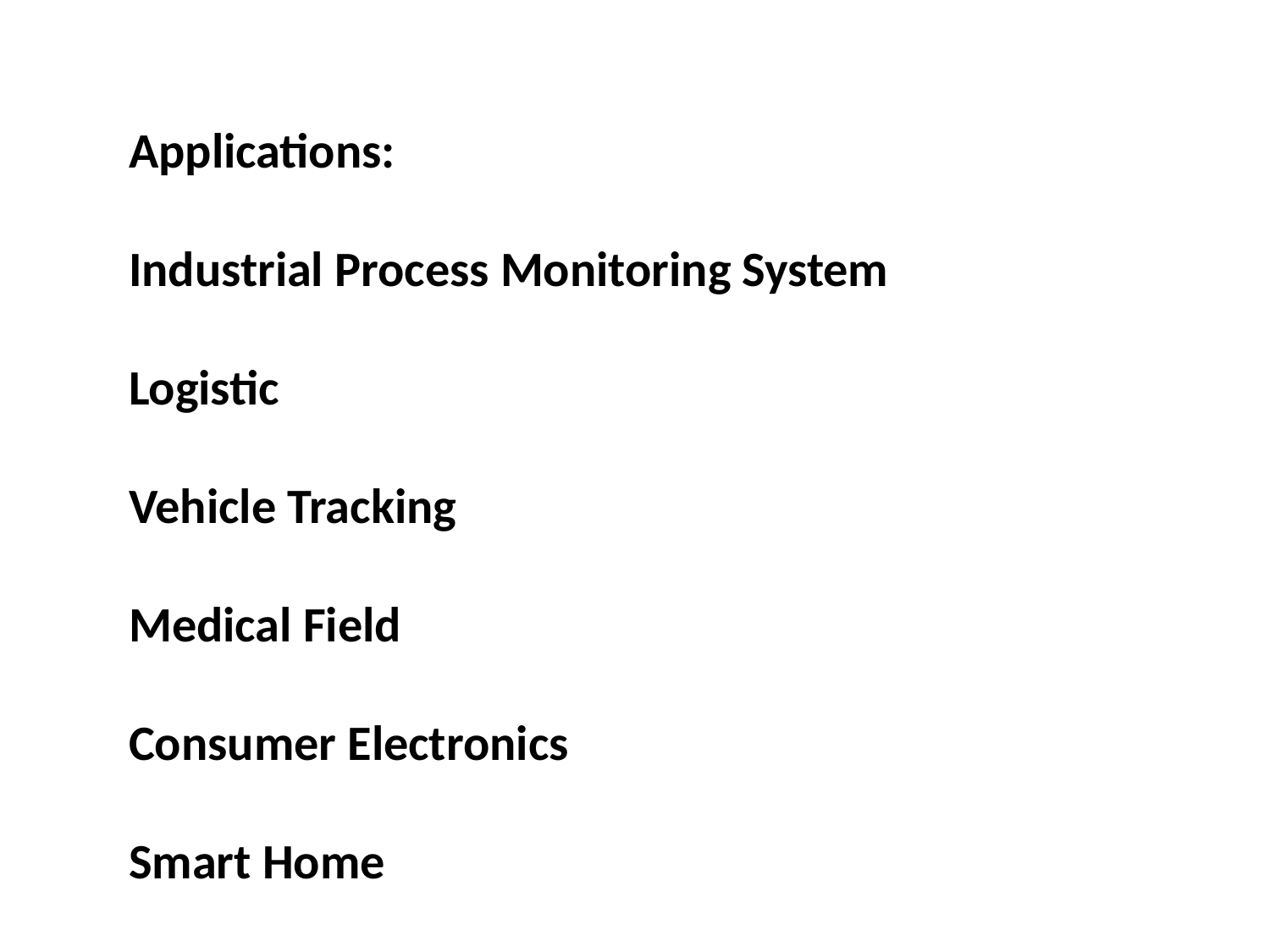

Applications:

Industrial Process Monitoring System

Logistic

Vehicle Tracking

Medical Field

Consumer Electronics

Smart Home